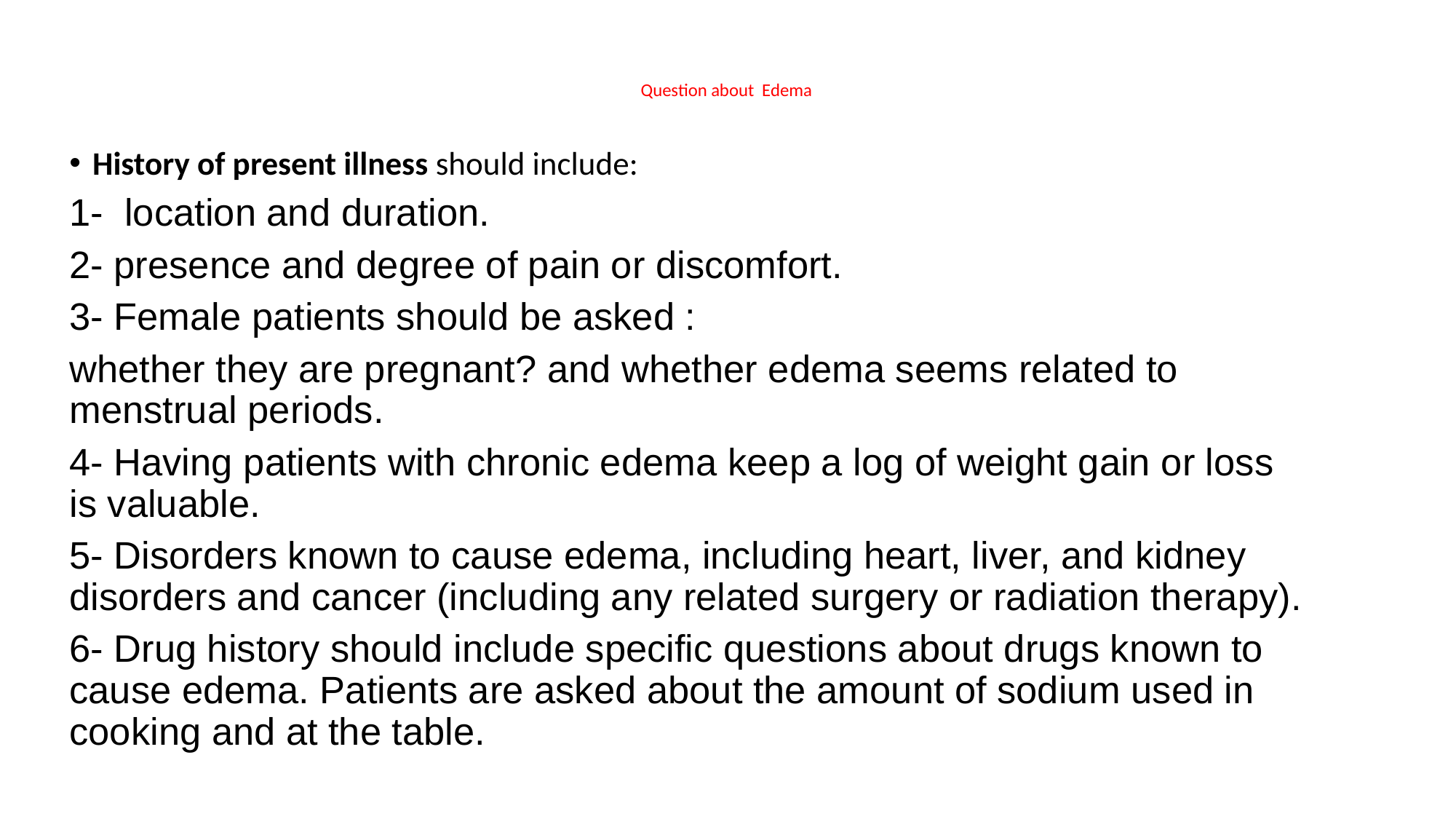

# Question about  Edema
History of present illness should include:
1-  location and duration.
2- presence and degree of pain or discomfort.
3- Female patients should be asked :
whether they are pregnant? and whether edema seems related to menstrual periods.
4- Having patients with chronic edema keep a log of weight gain or loss is valuable.
5- Disorders known to cause edema, including heart, liver, and kidney disorders and cancer (including any related surgery or radiation therapy).
6- Drug history should include specific questions about drugs known to cause edema. Patients are asked about the amount of sodium used in cooking and at the table.